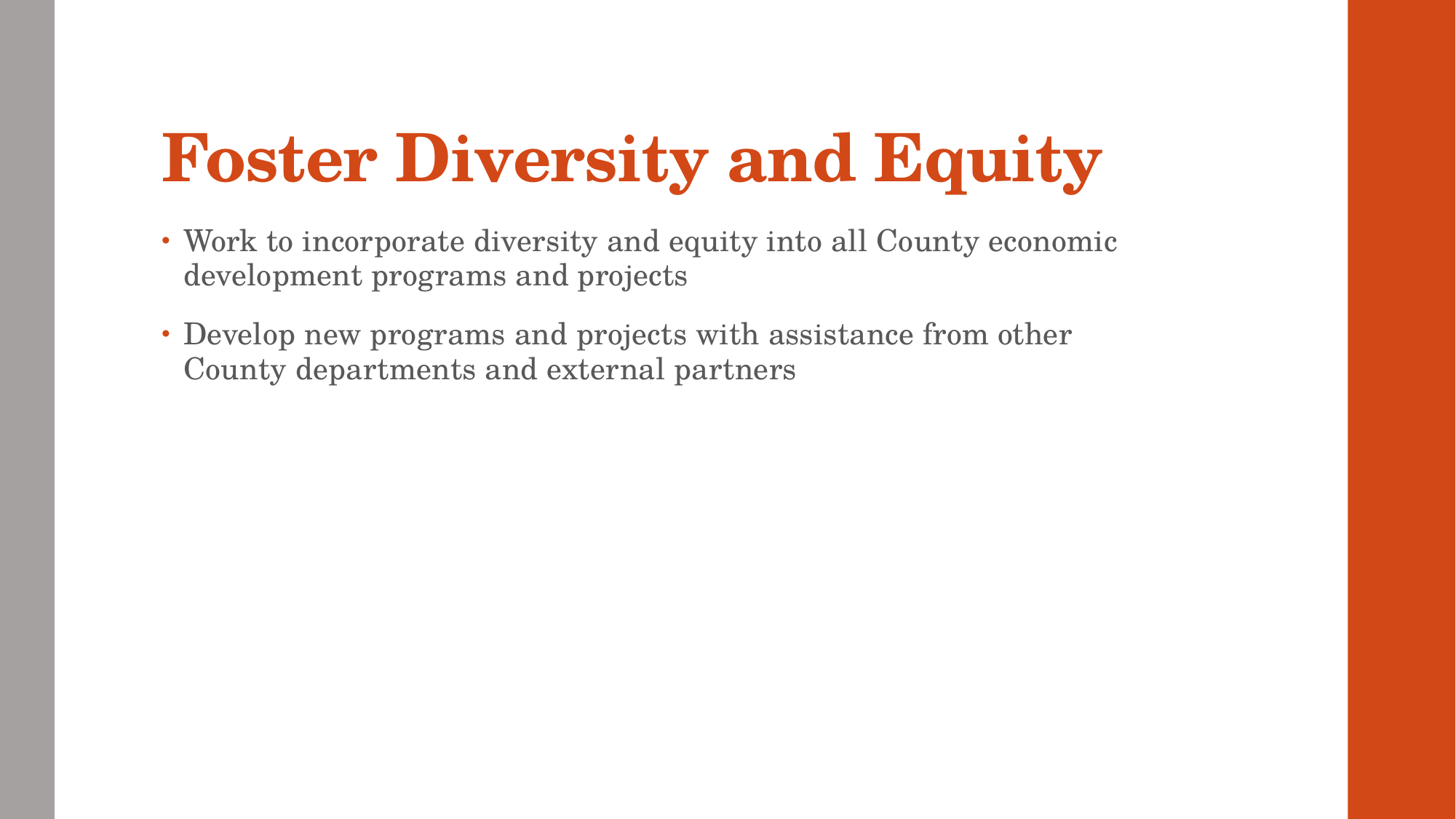

# Foster Diversity and Equity
Work to incorporate diversity and equity into all County economic development programs and projects
Develop new programs and projects with assistance from other County departments and external partners